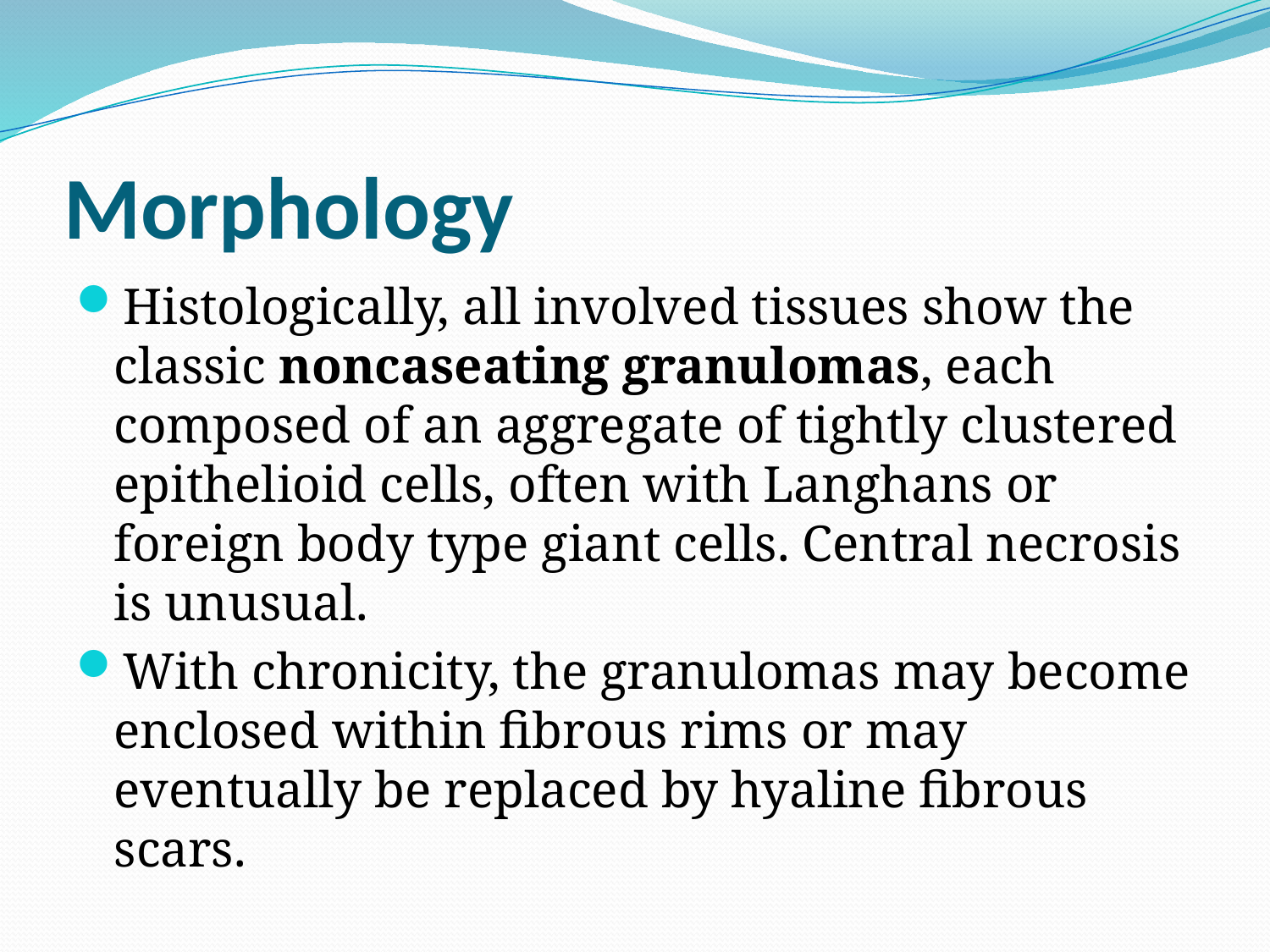

# Morphology
Histologically, all involved tissues show the classic noncaseating granulomas, each composed of an aggregate of tightly clustered epithelioid cells, often with Langhans or foreign body type giant cells. Central necrosis is unusual.
With chronicity, the granulomas may become enclosed within fibrous rims or may eventually be replaced by hyaline fibrous scars.